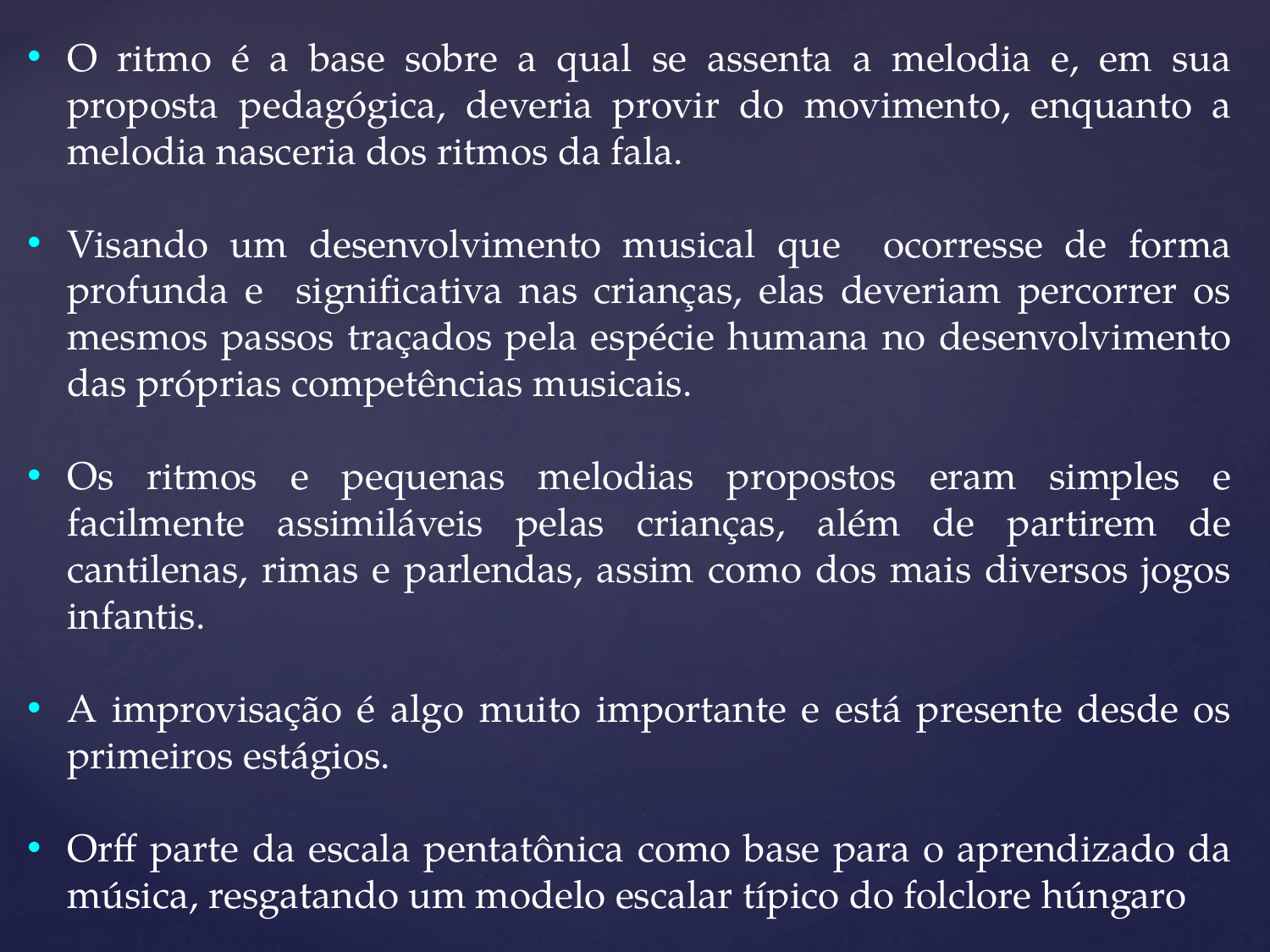

O ritmo é a base sobre a qual se assenta a melodia e, em sua proposta pedagógica, deveria provir do movimento, enquanto a melodia nasceria dos ritmos da fala.

Visando um desenvolvimento musical que  ocorresse de forma profunda e  significativa nas crianças, elas deveriam percorrer os mesmos passos traçados pela espécie humana no desenvolvimento das próprias competências musicais.

Os ritmos e pequenas melodias propostos eram simples e facilmente assimiláveis pelas crianças, além de partirem de cantilenas, rimas e parlendas, assim como dos mais diversos jogos infantis.

A improvisação é algo muito importante e está presente desde os primeiros estágios.

Orff parte da escala pentatônica como base para o aprendizado da música, resgatando um modelo escalar típico do folclore húngaro